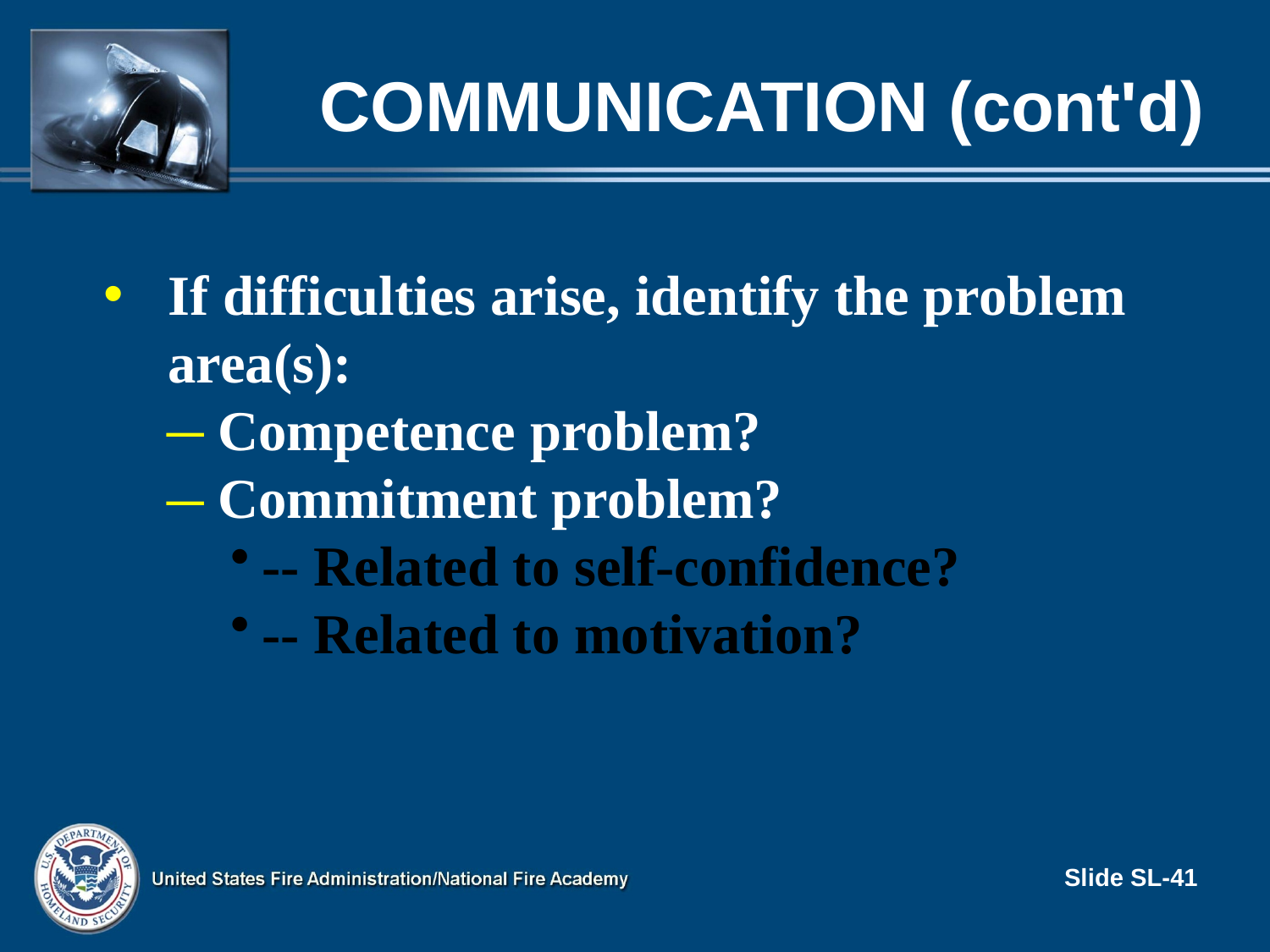

# Communication (cont'd)
If difficulties arise, identify the problem area(s):
 Competence problem?
 Commitment problem?
-- Related to self-confidence?
-- Related to motivation?

Slide SL-41